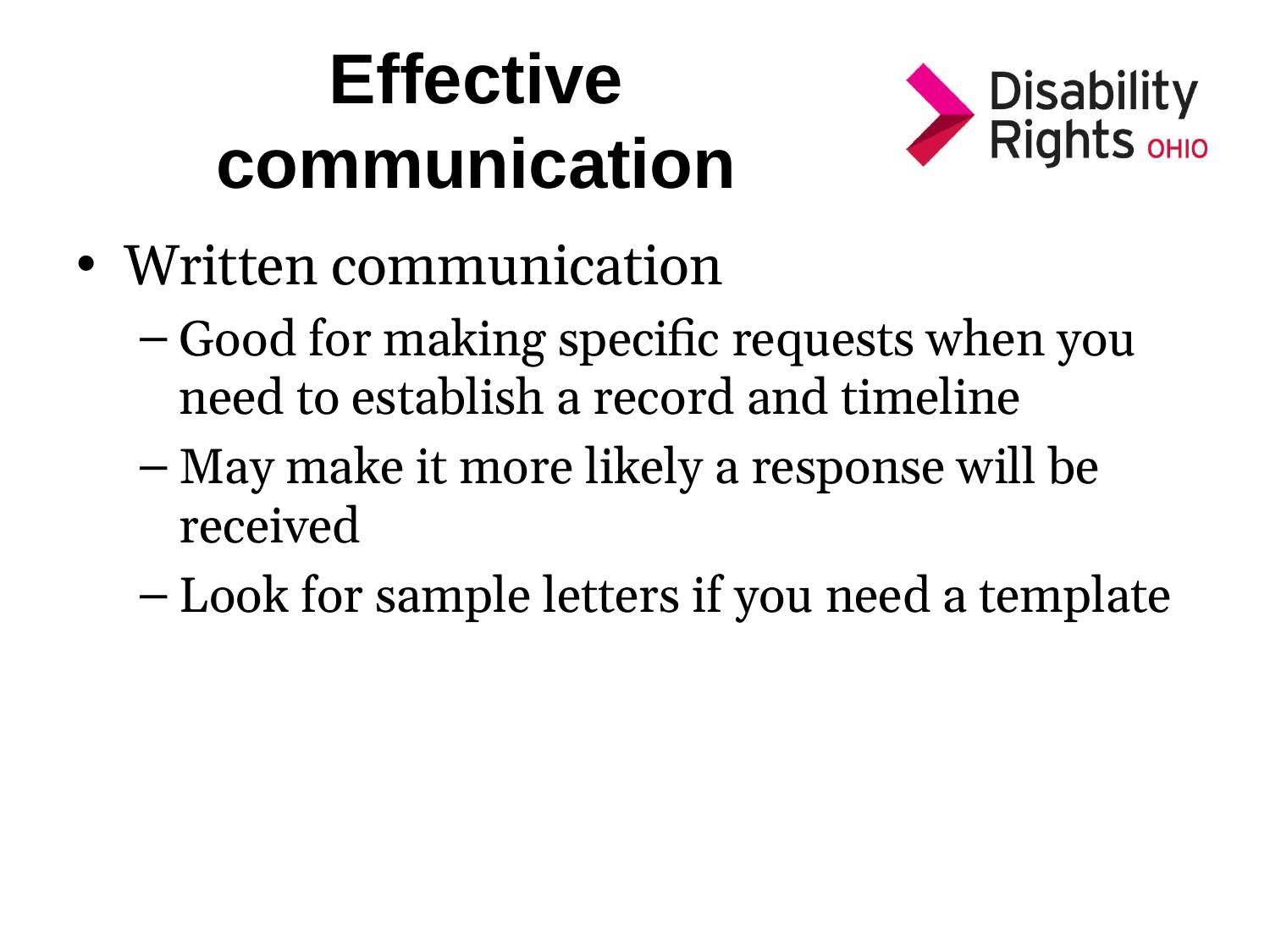

# Effective communication
Written communication
Good for making specific requests when you need to establish a record and timeline
May make it more likely a response will be received
Look for sample letters if you need a template